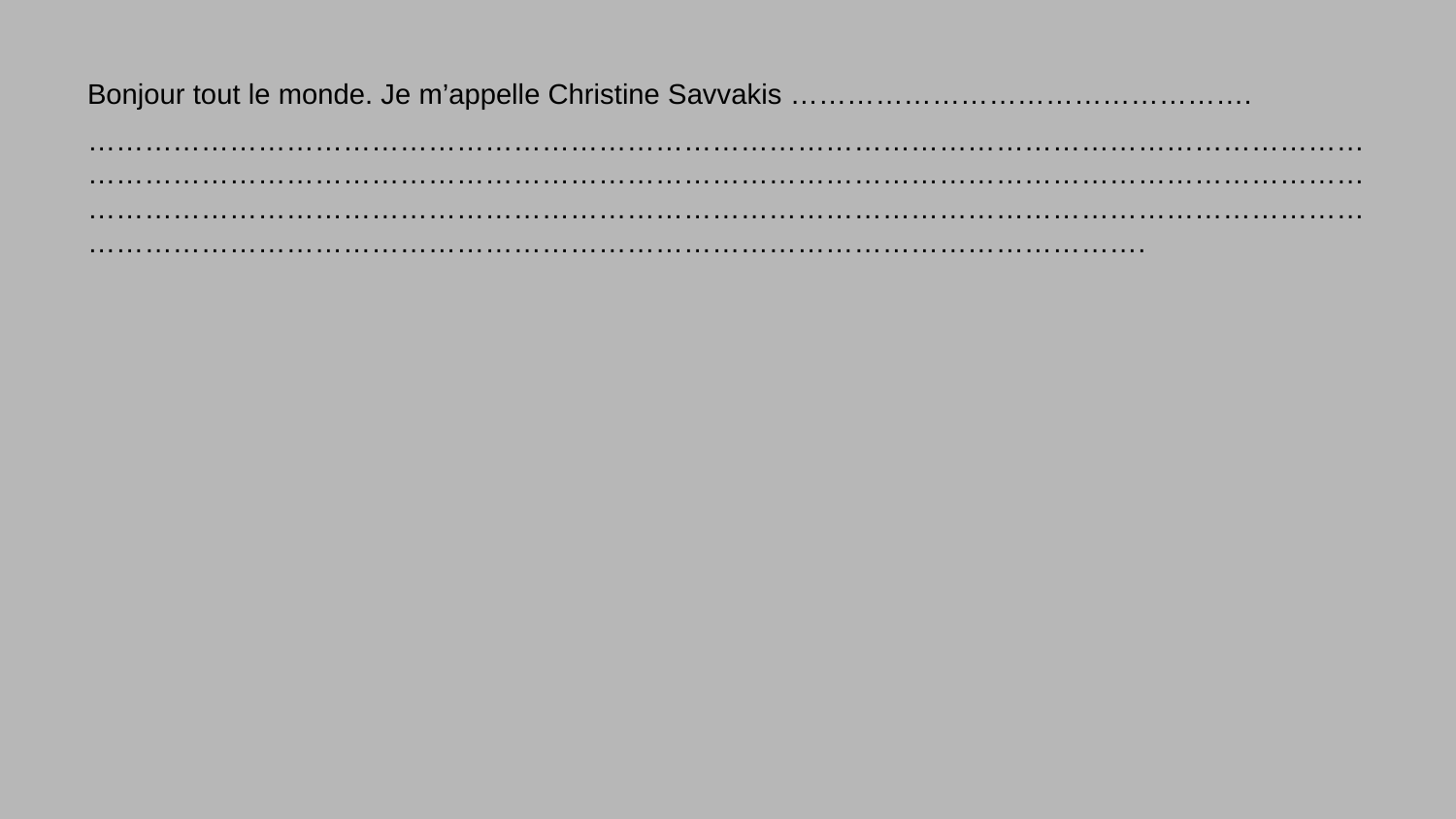

Bonjour tout le monde. Je m’appelle Christine Savvakis ………………………………………….
………………………………………………………………………………………………………………………………………………………………………………………………………………………………………………………………………………………………………………………………………………………………………………………………………………………………………………………………………….